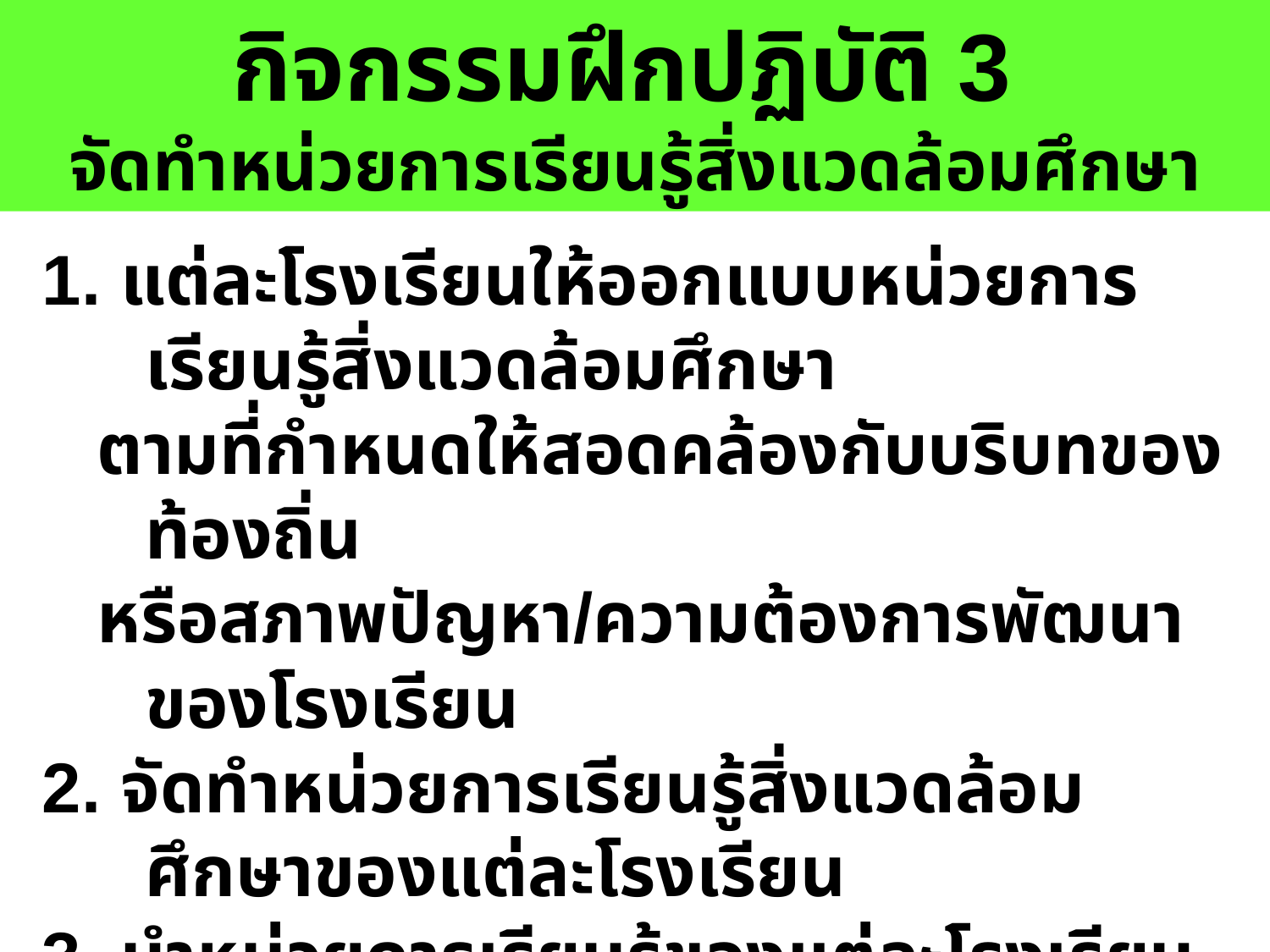

กิจกรรมฝึกปฏิบัติ 3
จัดทำหน่วยการเรียนรู้สิ่งแวดล้อมศึกษา
1. แต่ละโรงเรียนให้ออกแบบหน่วยการเรียนรู้สิ่งแวดล้อมศึกษา
   ตามที่กำหนดให้สอดคล้องกับบริบทของท้องถิ่น
   หรือสภาพปัญหา/ความต้องการพัฒนาของโรงเรียน
2. จัดทำหน่วยการเรียนรู้สิ่งแวดล้อมศึกษาของแต่ละโรงเรียน
3. นำหน่วยการเรียนรู้ของแต่ละโรงเรียนมาแลกเปลี่ยนเรียนรู้